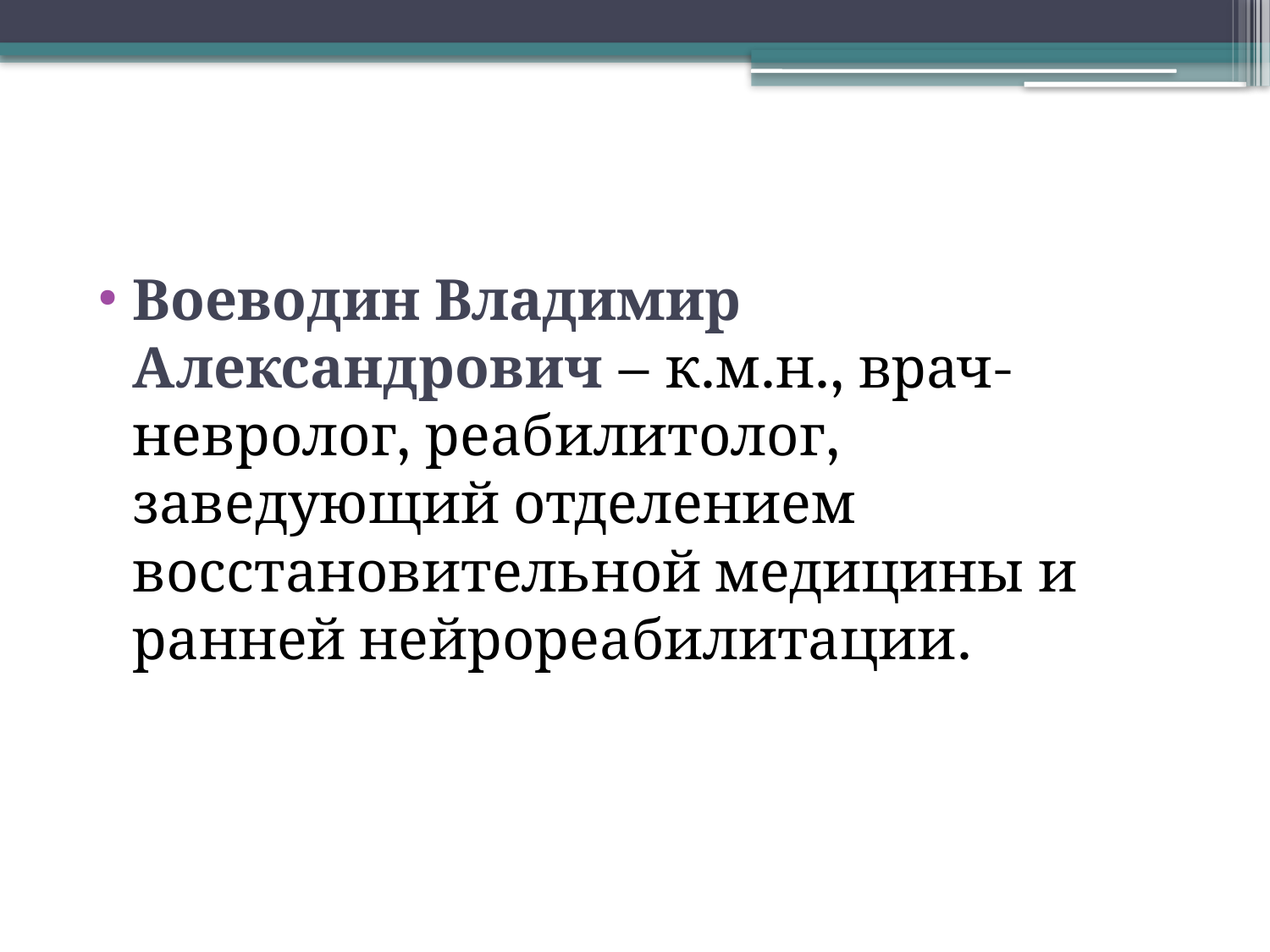

#
Воеводин Владимир Александрович – к.м.н., врач-невролог, реабилитолог, заведующий отделением восстановительной медицины и ранней нейрореабилитации.